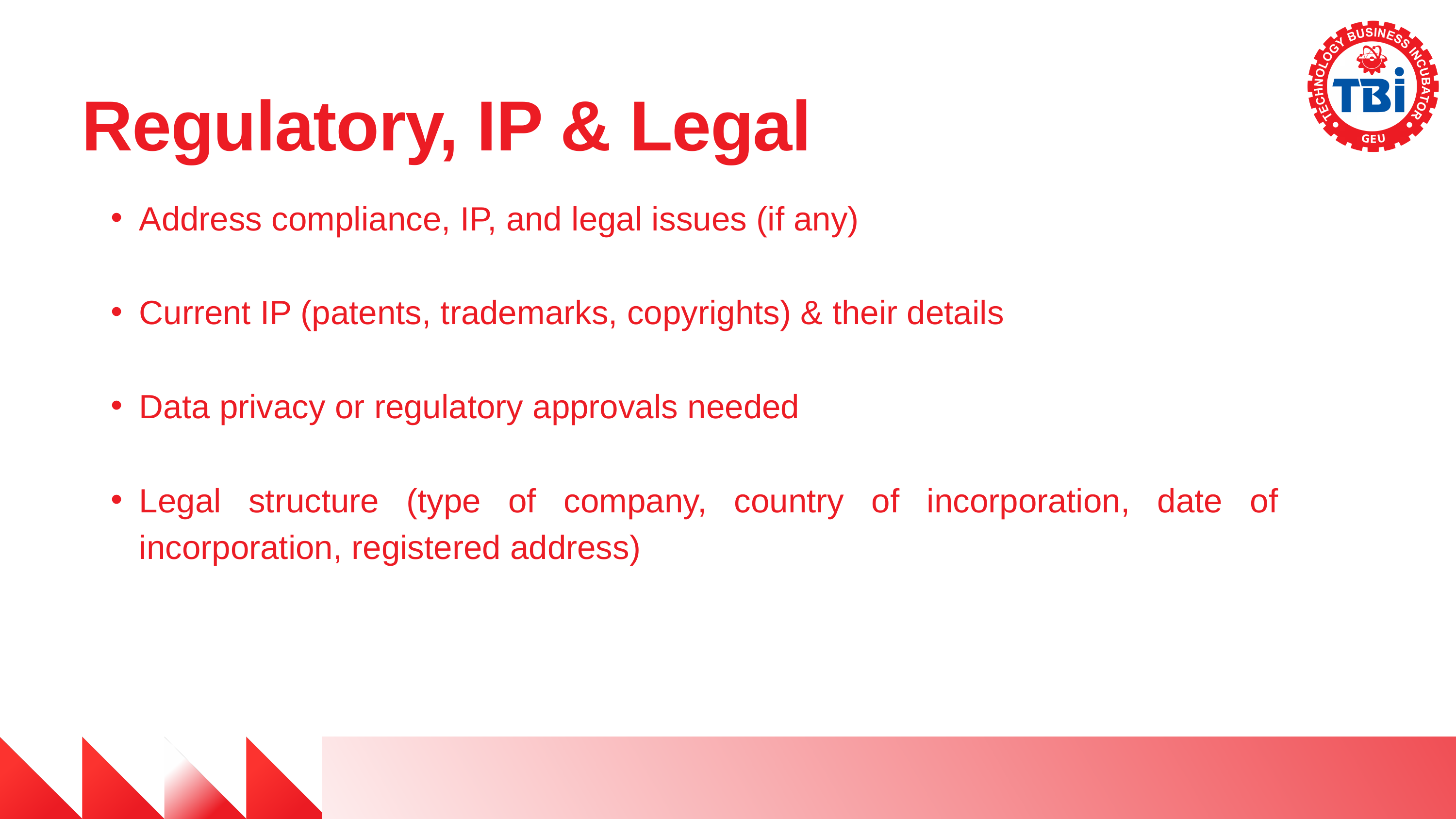

Regulatory, IP & Legal
Address compliance, IP, and legal issues (if any)

Current IP (patents, trademarks, copyrights) & their details

Data privacy or regulatory approvals needed

Legal structure (type of company, country of incorporation, date of incorporation, registered address)